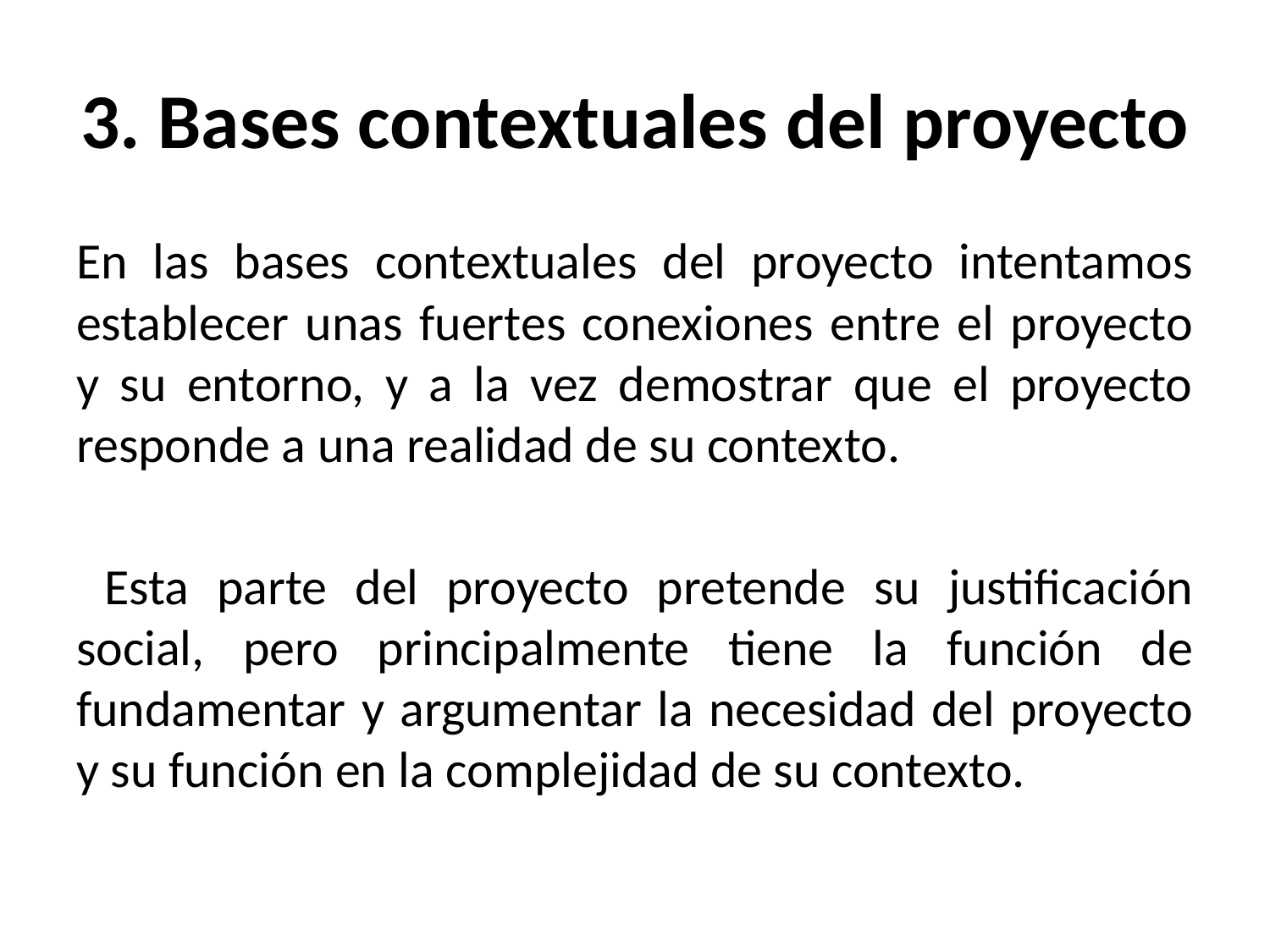

# 3. Bases contextuales del proyecto
En las bases contextuales del proyecto intentamos establecer unas fuertes conexiones entre el proyecto y su entorno, y a la vez demostrar que el proyecto responde a una realidad de su contexto.

 Esta parte del proyecto pretende su justificación social, pero principalmente tiene la función de fundamentar y argumentar la necesidad del proyecto y su función en la complejidad de su contexto.